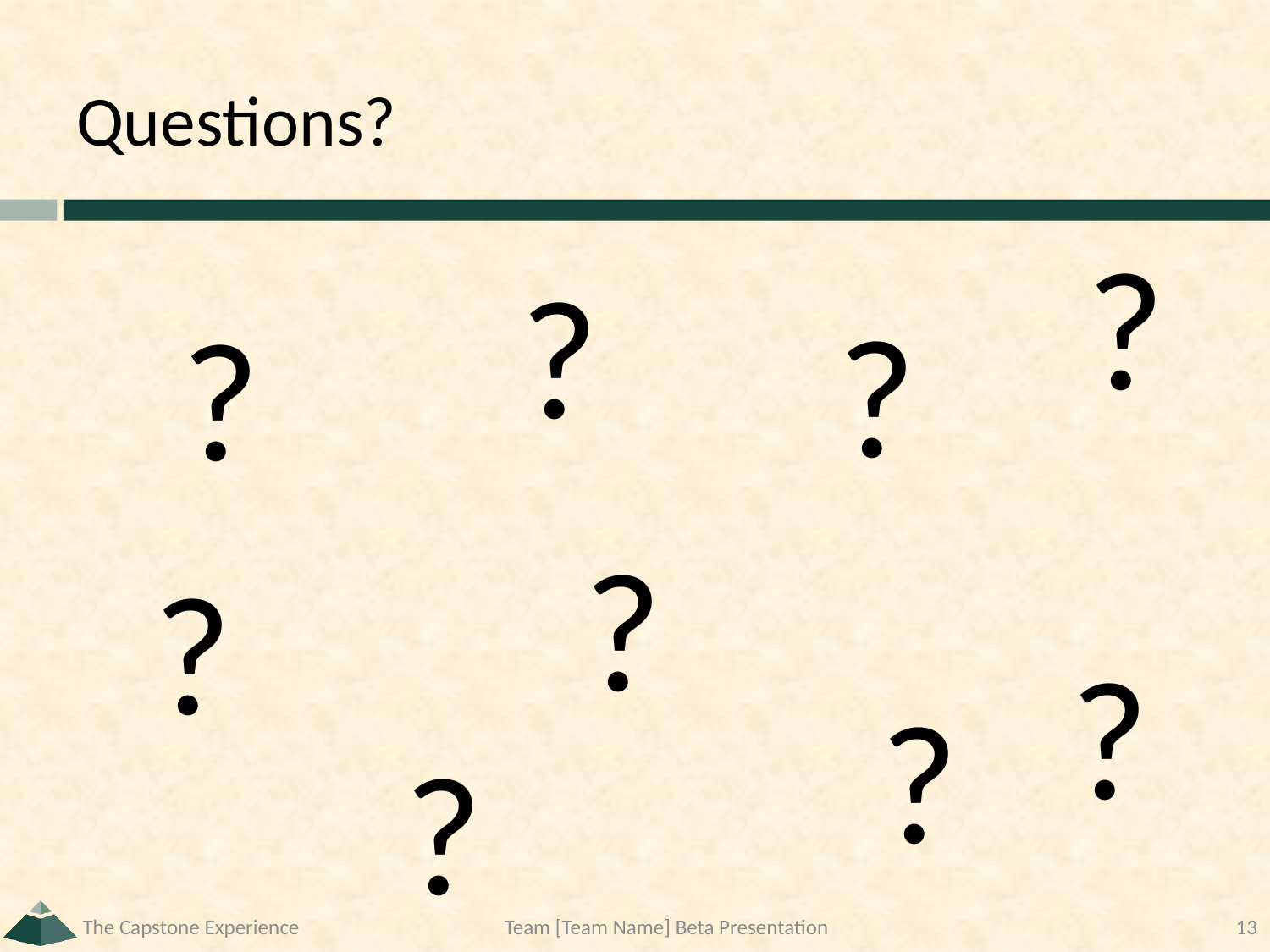

# Questions?
?
?
?
?
?
?
?
?
?
The Capstone Experience
Team [Team Name] Beta Presentation
13